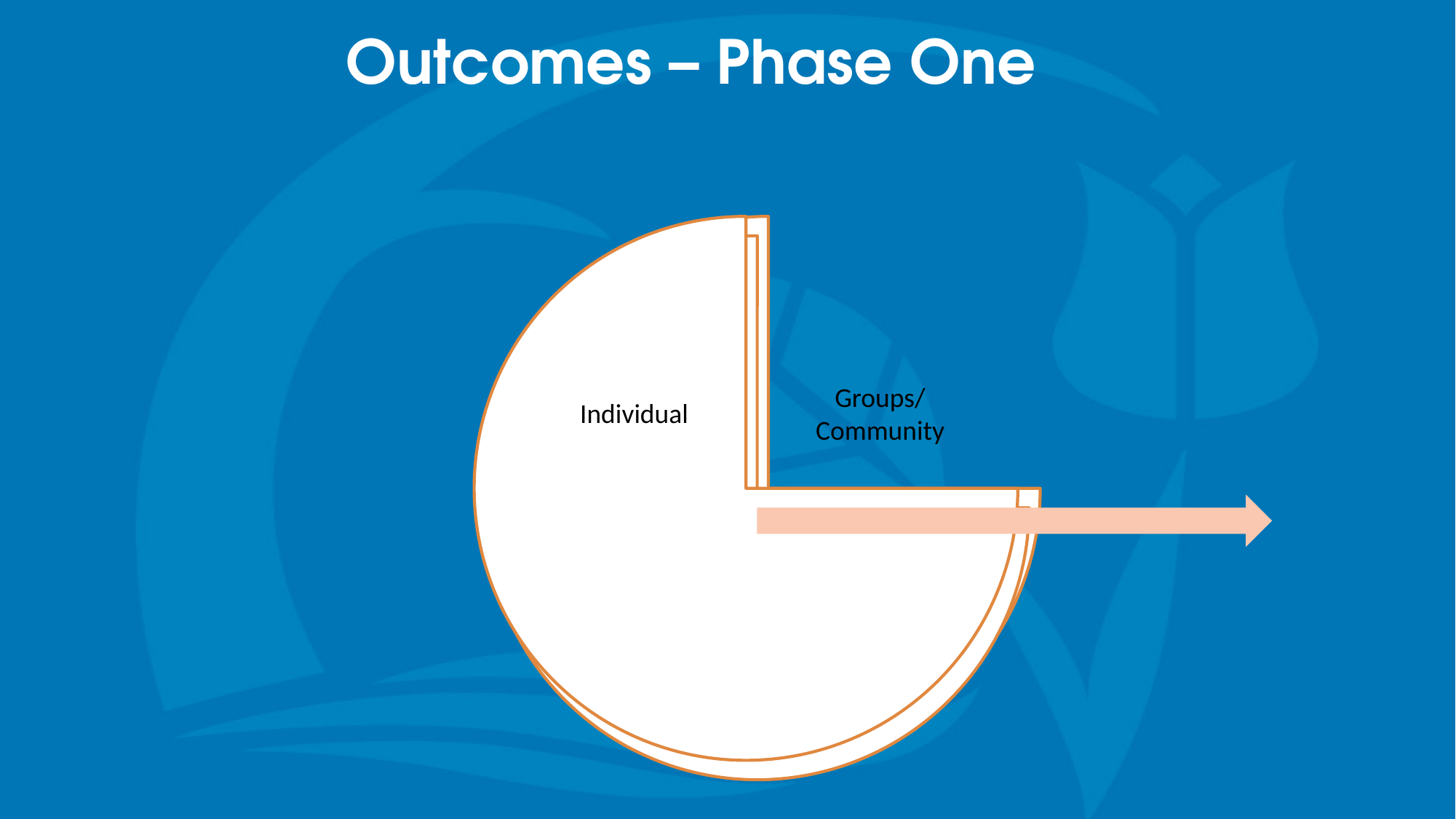

# Outcomes – Phase One
Groups/Community
Relationships with Statutory
Individual